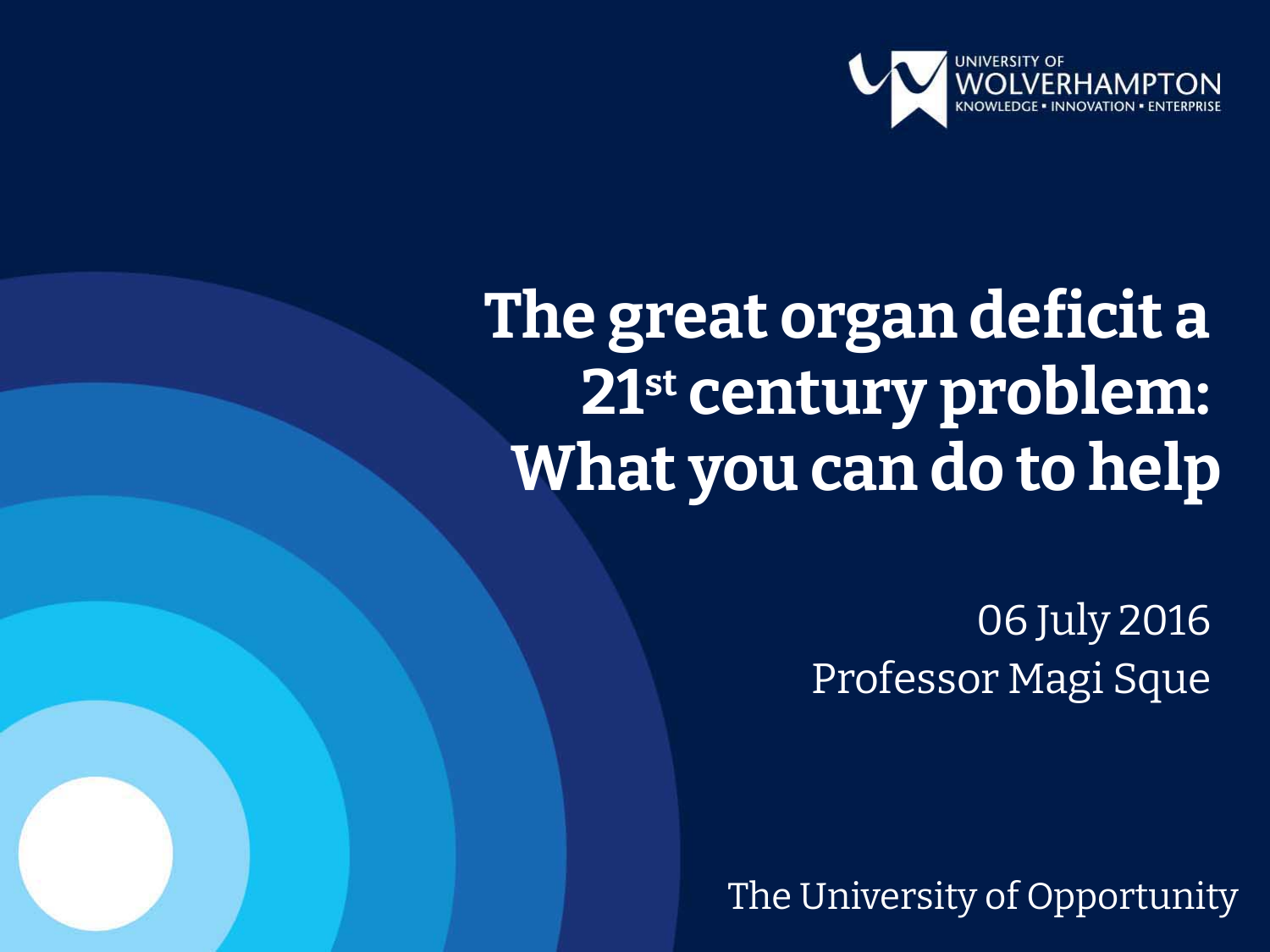

# The great organ deficit a 21st century problem: What you can do to help
06 July 2016
Professor Magi Sque
The University of Opportunity